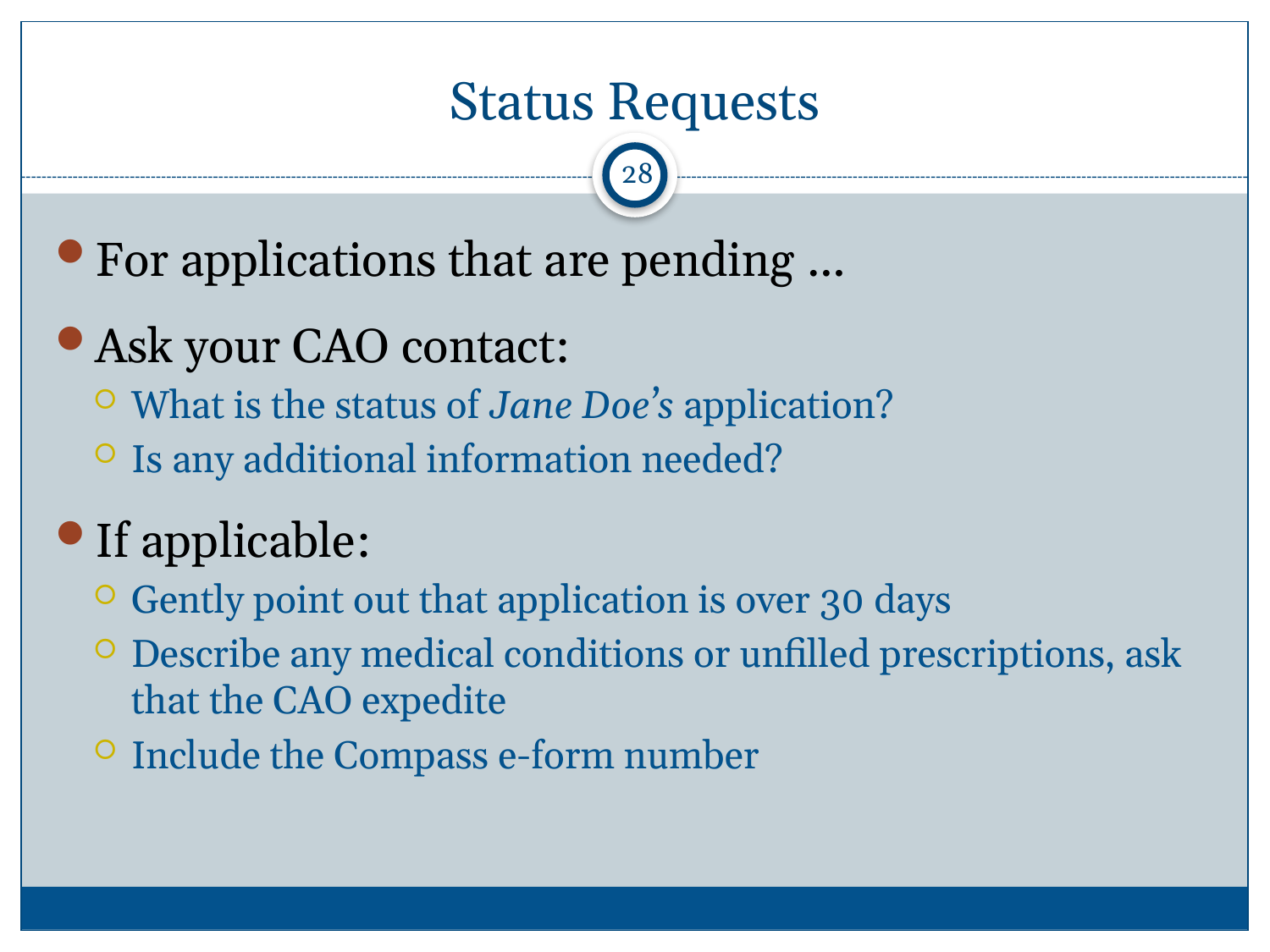

# Status Requests
28
For applications that are pending …

Ask your CAO contact:
What is the status of Jane Doe’s application?
Is any additional information needed?

If applicable:
Gently point out that application is over 30 days
Describe any medical conditions or unfilled prescriptions, ask that the CAO expedite
Include the Compass e-form number